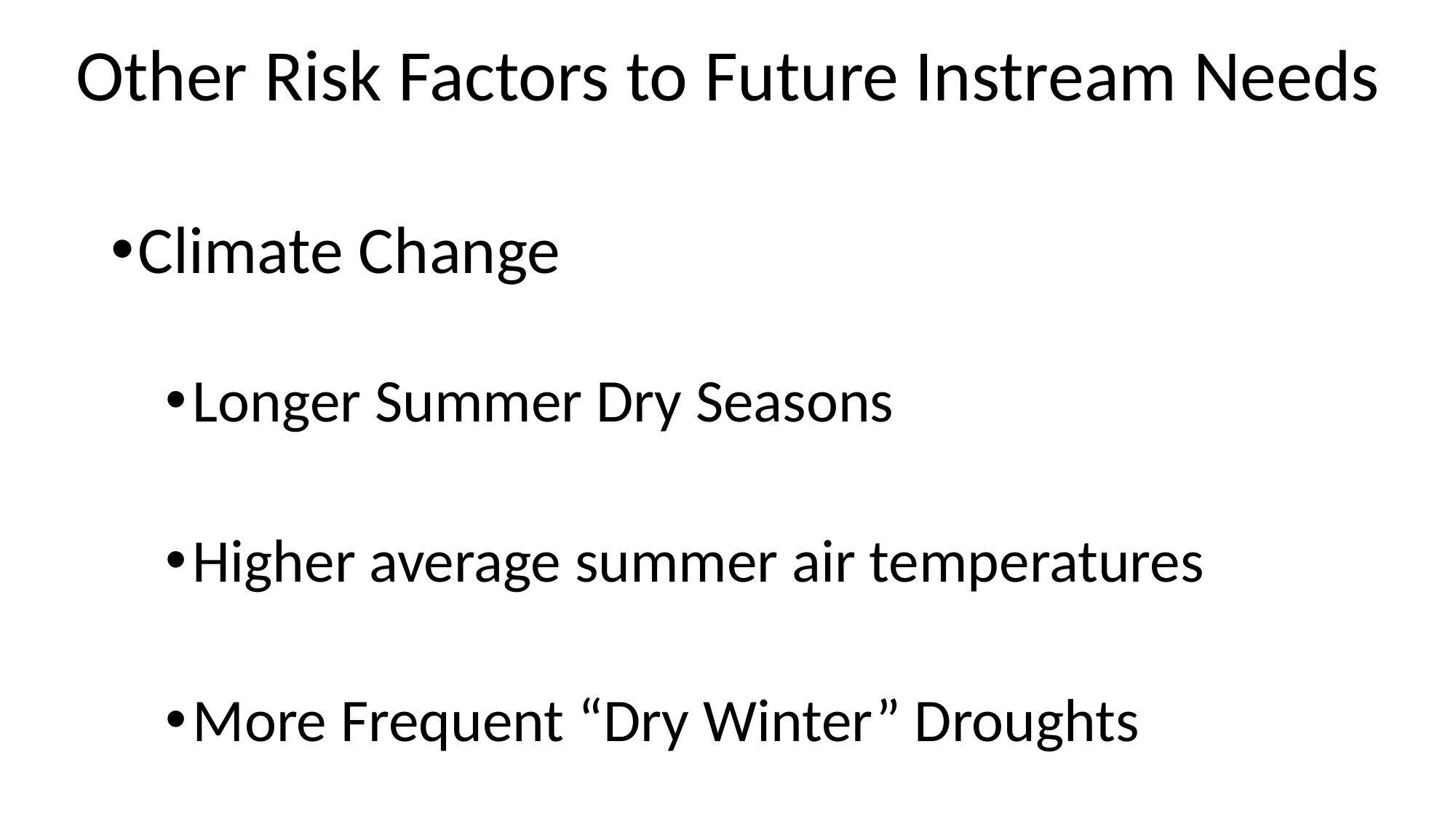

# Other Risk Factors to Future Instream Needs
Climate Change

Longer Summer Dry Seasons

Higher average summer air temperatures

More Frequent “Dry Winter” Droughts